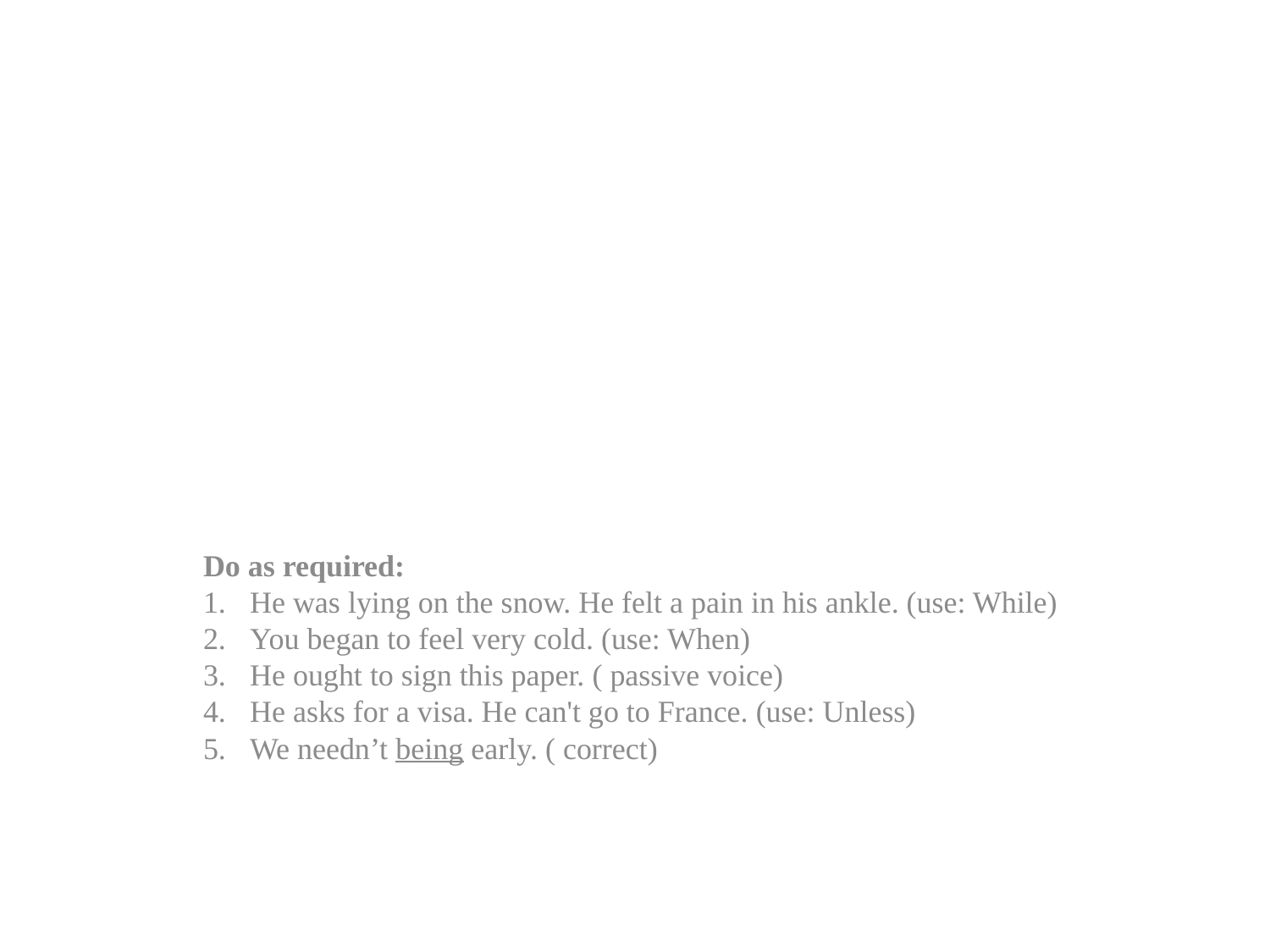

#
Do as required:
He was lying on the snow. He felt a pain in his ankle. (use: While)
You began to feel very cold. (use: When)
He ought to sign this paper. ( passive voice)
He asks for a visa. He can't go to France. (use: Unless)
We needn’t being early. ( correct)